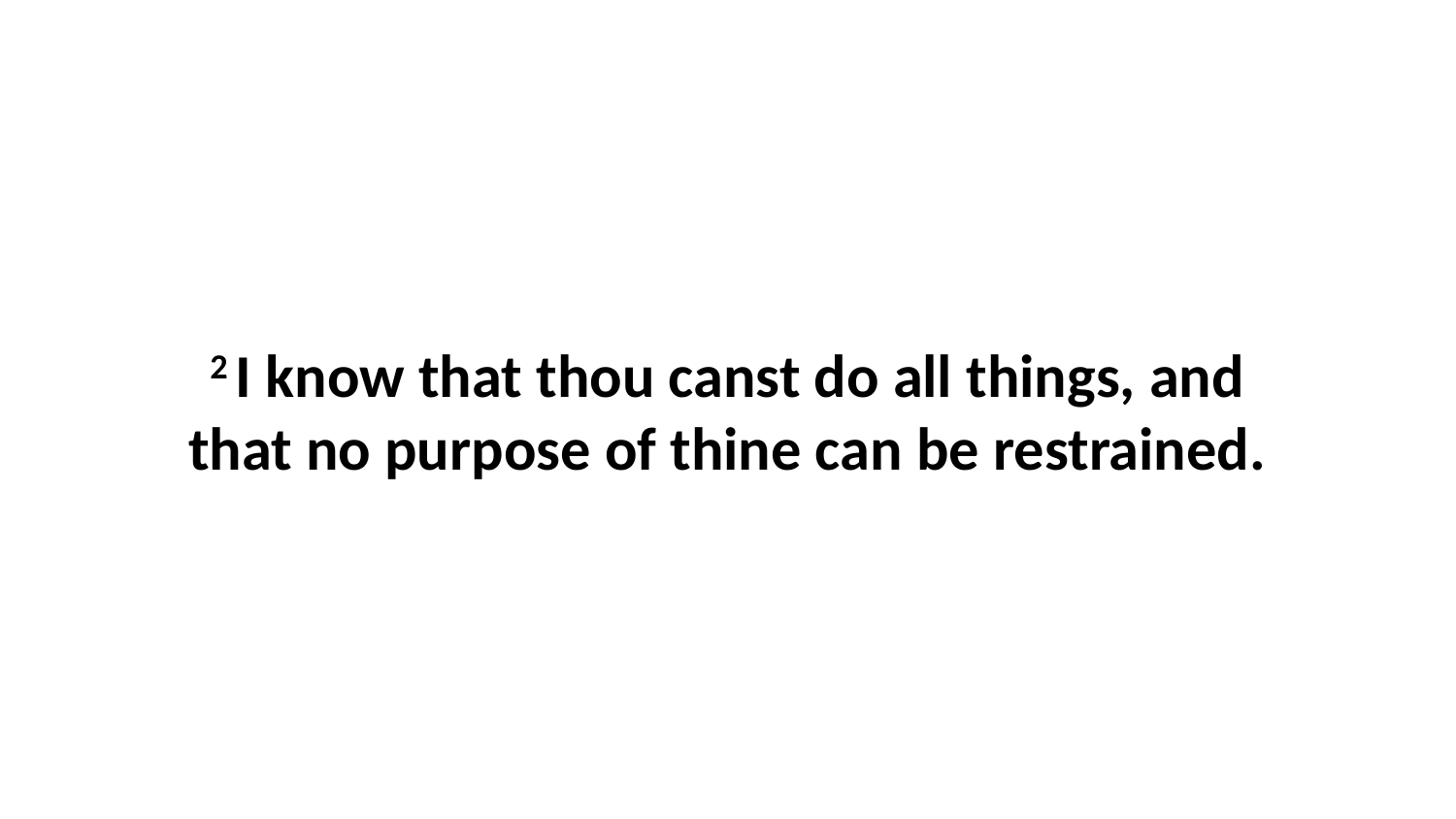

2 I know that thou canst do all things, and that no purpose of thine can be restrained.